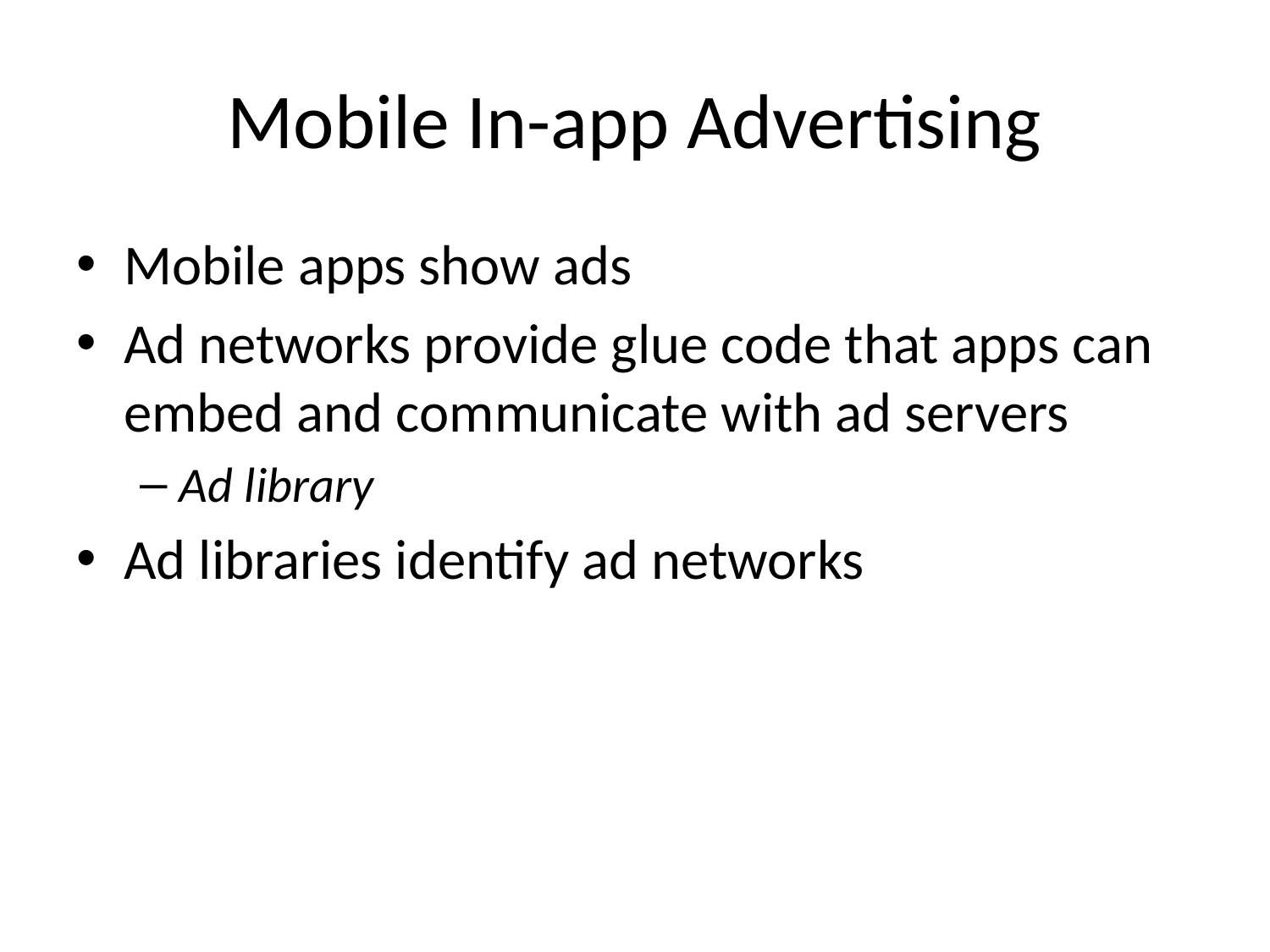

# Mobile In-app Advertising
Mobile apps show ads
Ad networks provide glue code that apps can embed and communicate with ad servers
Ad library
Ad libraries identify ad networks